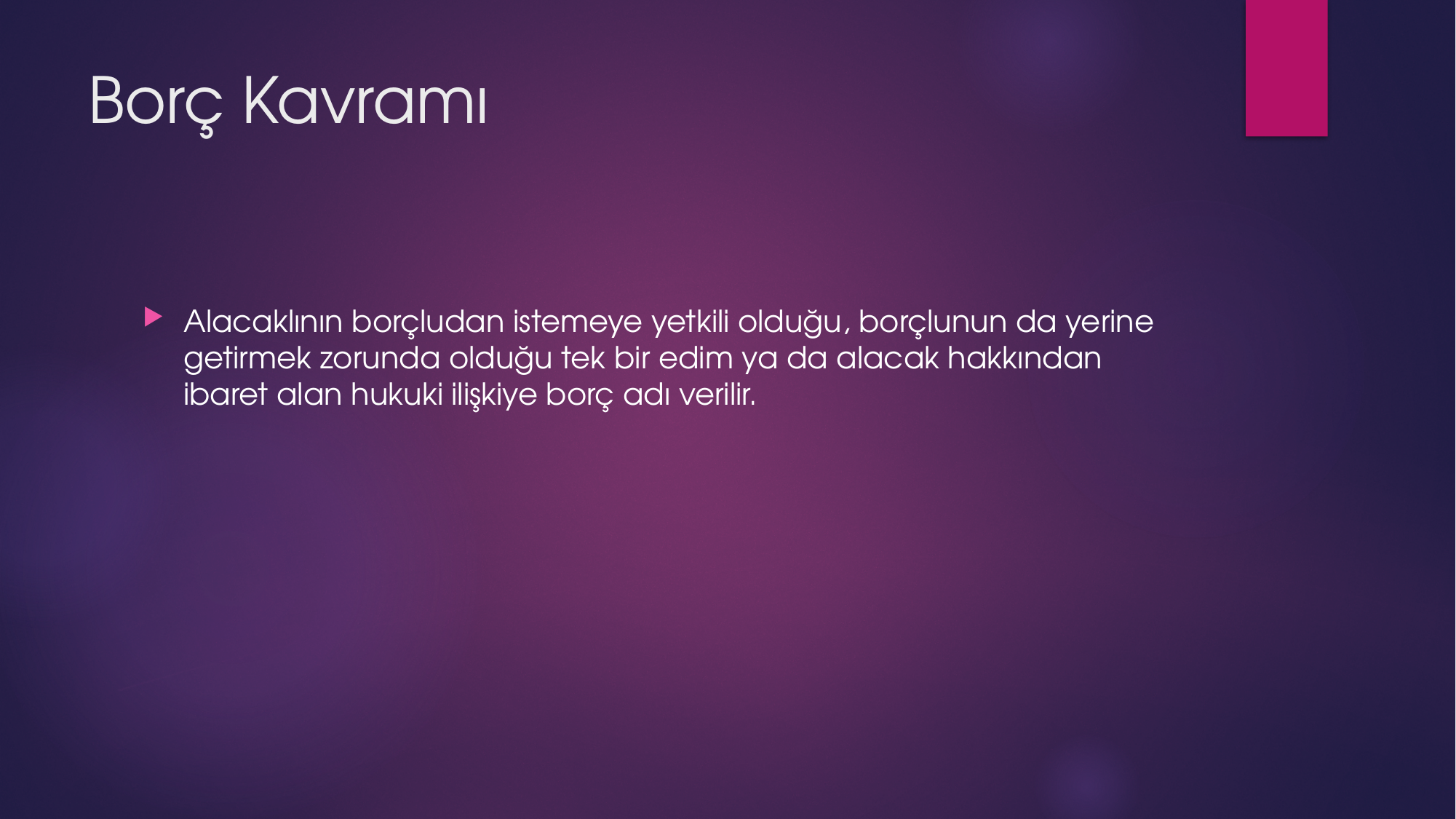

# Borç Kavramı

Alacaklının borçludan istemeye yetkili olduğu, borçlunun da yerine getirmek zorunda olduğu tek bir edim ya da alacak hakkından ibaret alan hukuki ilişkiye borç adı verilir.